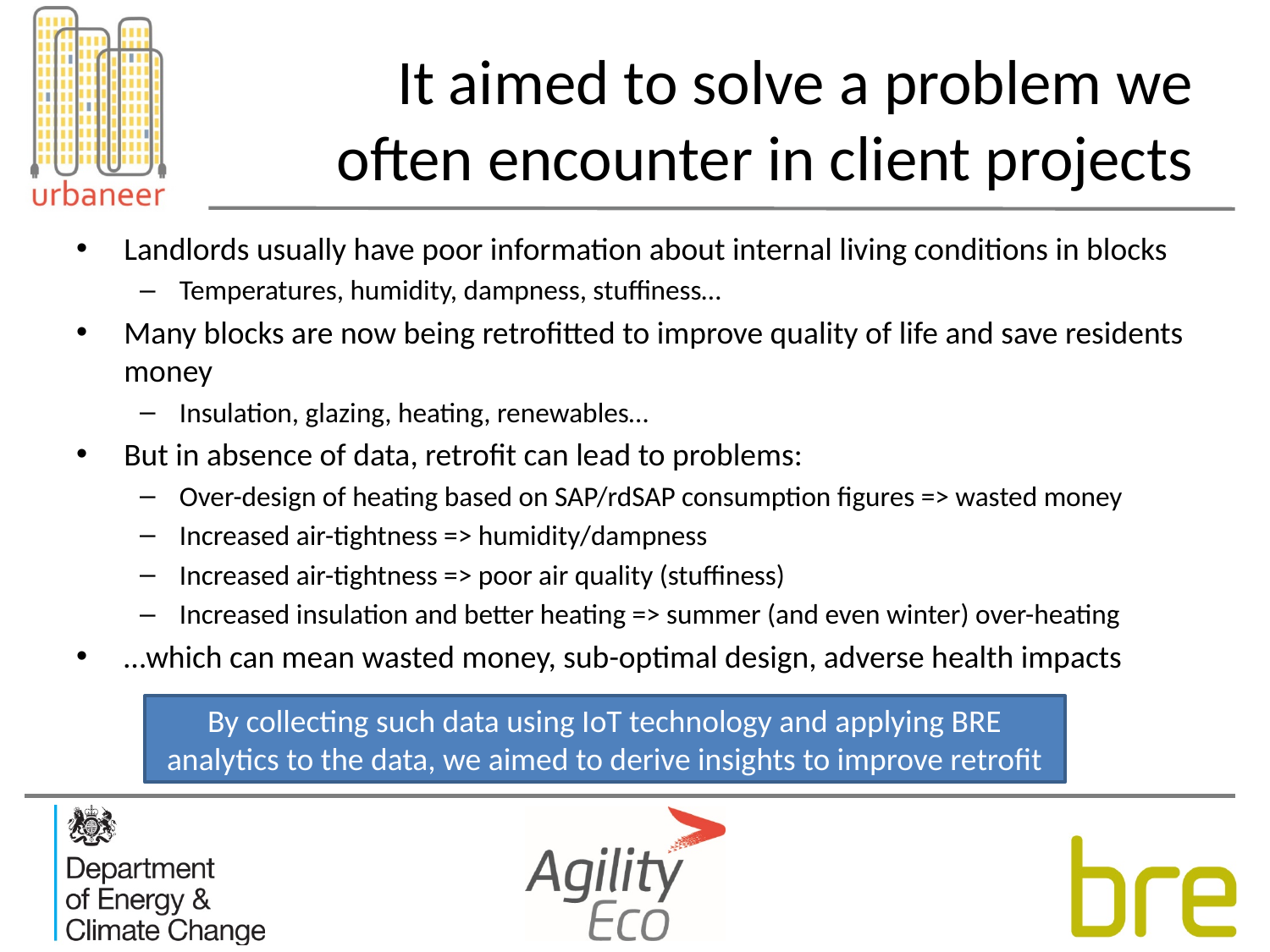

# It aimed to solve a problem we often encounter in client projects
Landlords usually have poor information about internal living conditions in blocks
Temperatures, humidity, dampness, stuffiness…
Many blocks are now being retrofitted to improve quality of life and save residents money
Insulation, glazing, heating, renewables…
But in absence of data, retrofit can lead to problems:
Over-design of heating based on SAP/rdSAP consumption figures => wasted money
Increased air-tightness => humidity/dampness
Increased air-tightness => poor air quality (stuffiness)
Increased insulation and better heating => summer (and even winter) over-heating
…which can mean wasted money, sub-optimal design, adverse health impacts
By collecting such data using IoT technology and applying BRE analytics to the data, we aimed to derive insights to improve retrofit